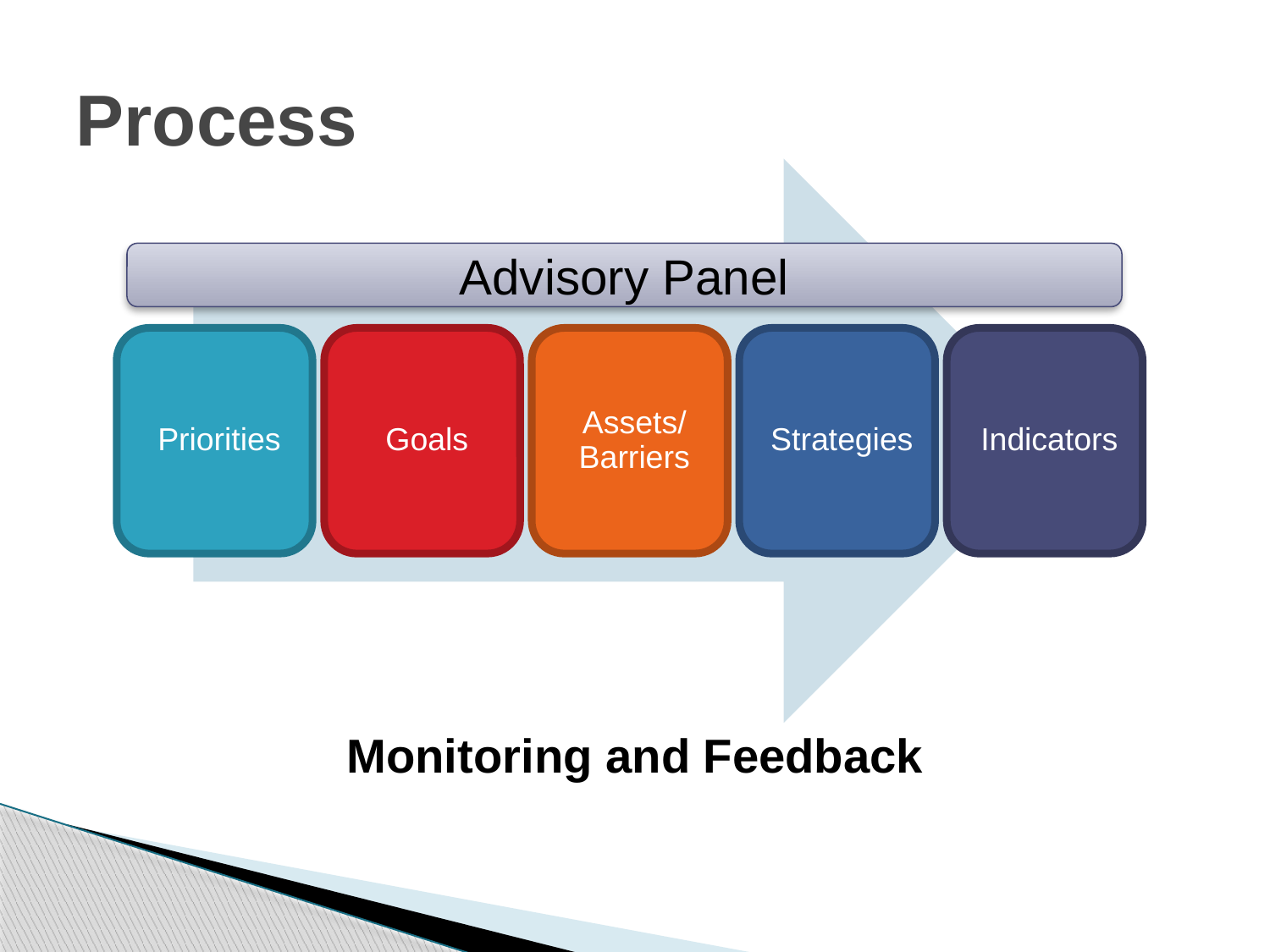

# Process
Priorities
Goals
Assets/ Barriers
Strategies
Indicators

Monitoring and Feedback
Advisory Panel